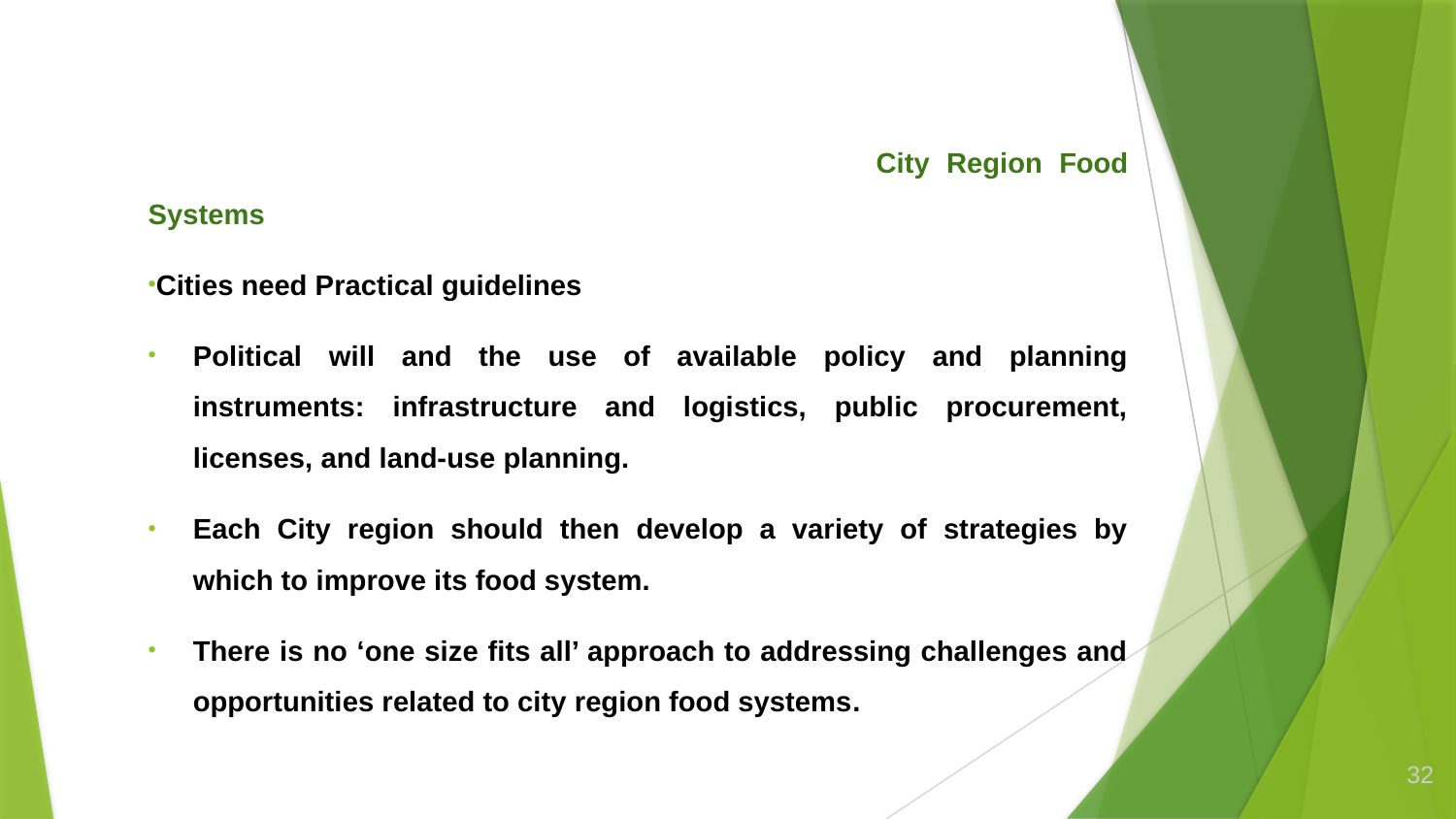

City Region Food Systems
Cities need Practical guidelines
Political will and the use of available policy and planning instruments: infrastructure and logistics, public procurement, licenses, and land-use planning.
Each City region should then develop a variety of strategies by which to improve its food system.
There is no ‘one size fits all’ approach to addressing challenges and opportunities related to city region food systems.
32